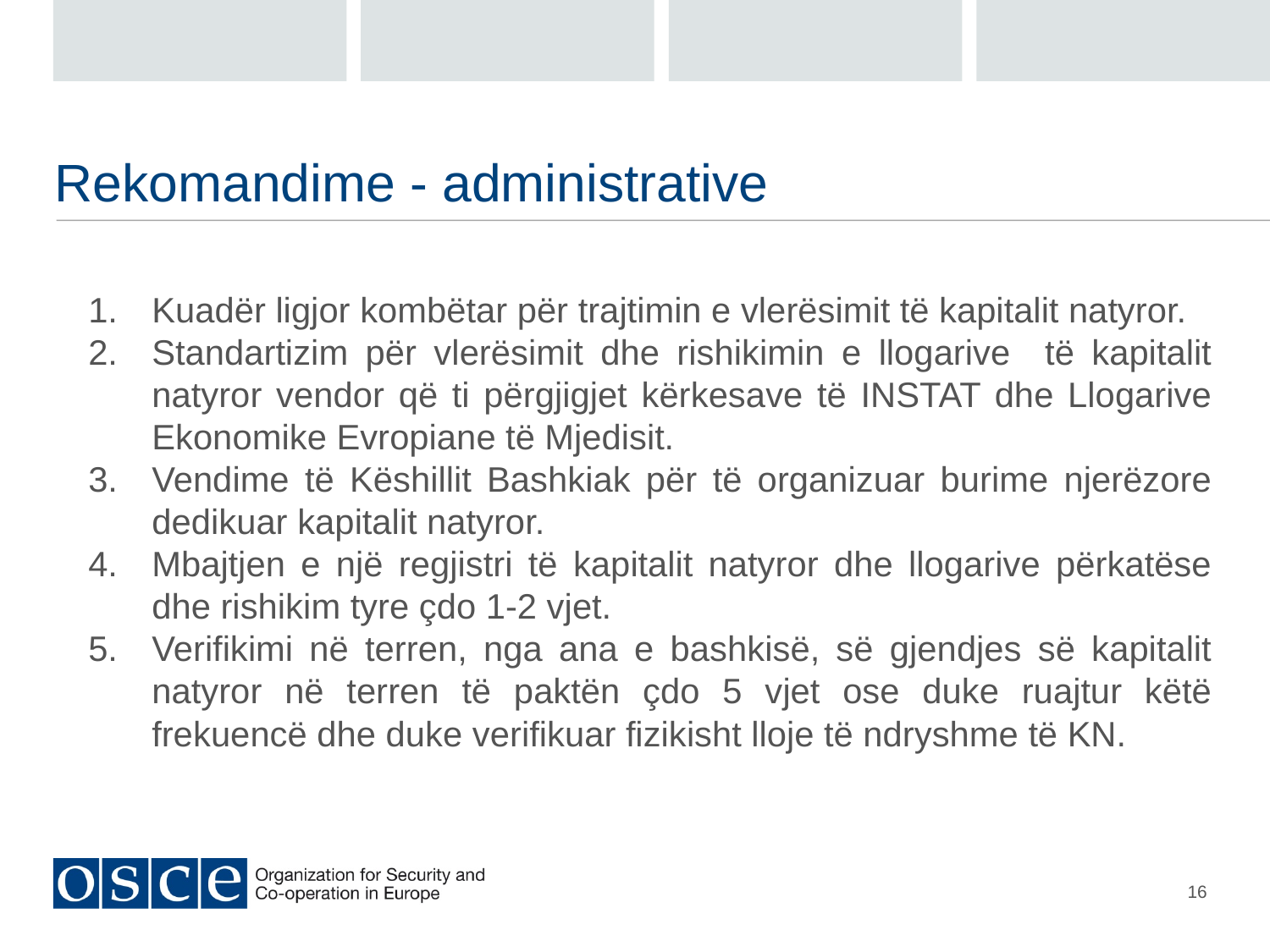

# Rekomandime - administrative
Kuadër ligjor kombëtar për trajtimin e vlerësimit të kapitalit natyror.
Standartizim për vlerësimit dhe rishikimin e llogarive  të kapitalit natyror vendor që ti përgjigjet kërkesave të INSTAT dhe Llogarive Ekonomike Evropiane të Mjedisit.
Vendime të Këshillit Bashkiak për të organizuar burime njerëzore dedikuar kapitalit natyror.
Mbajtjen e një regjistri të kapitalit natyror dhe llogarive përkatëse dhe rishikim tyre çdo 1-2 vjet.
Verifikimi në terren, nga ana e bashkisë, së gjendjes së kapitalit natyror në terren të paktën çdo 5 vjet ose duke ruajtur këtë frekuencë dhe duke verifikuar fizikisht lloje të ndryshme të KN.